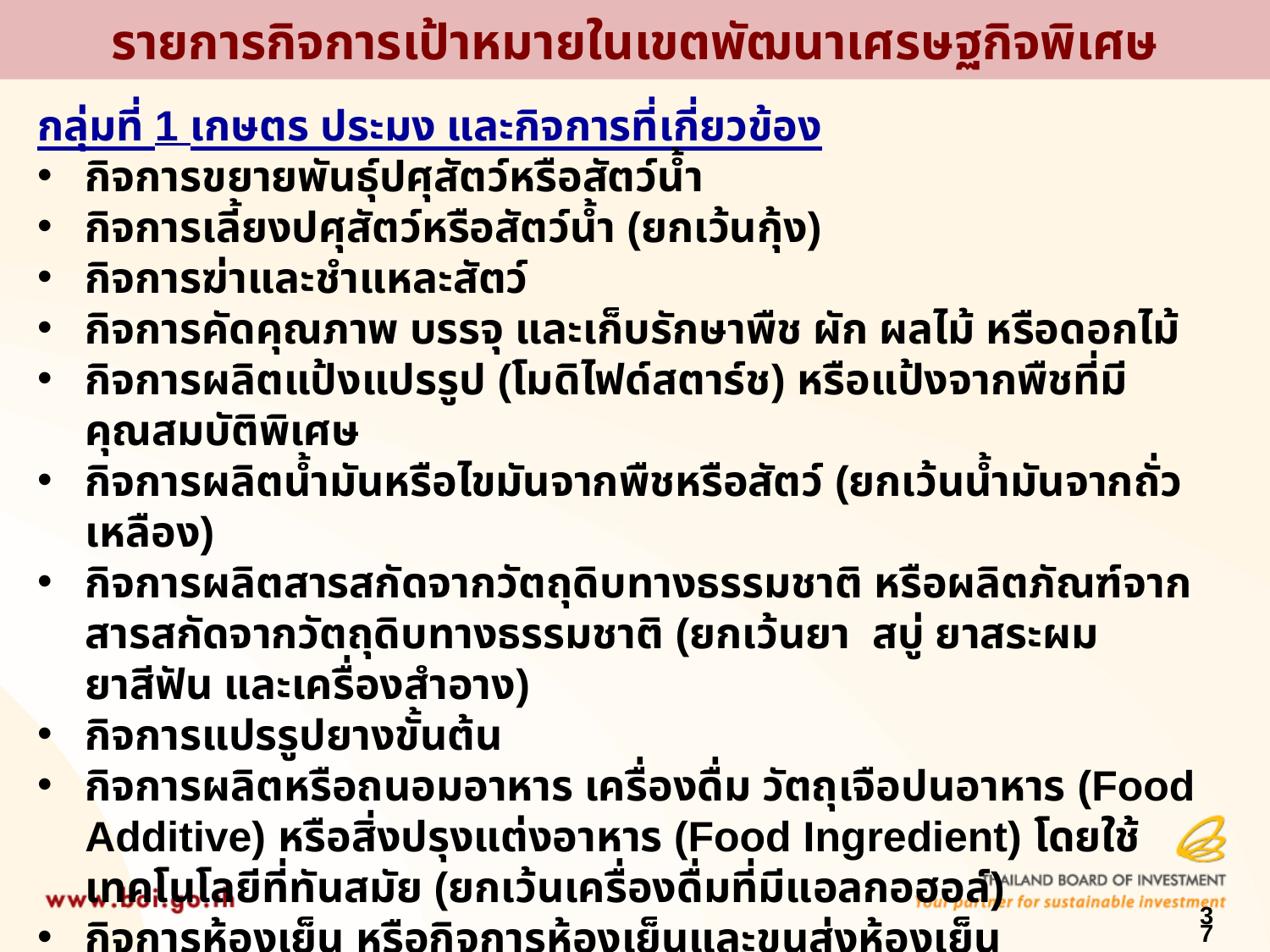

รายการกิจการเป้าหมายในเขตพัฒนาเศรษฐกิจพิเศษ
กลุ่มที่ 1 เกษตร ประมง และกิจการที่เกี่ยวข้อง
กิจการขยายพันธุ์ปศุสัตว์หรือสัตว์น้ำ
กิจการเลี้ยงปศุสัตว์หรือสัตว์น้ำ (ยกเว้นกุ้ง)
กิจการฆ่าและชำแหละสัตว์
กิจการคัดคุณภาพ บรรจุ และเก็บรักษาพืช ผัก ผลไม้ หรือดอกไม้
กิจการผลิตแป้งแปรรูป (โมดิไฟด์สตาร์ช) หรือแป้งจากพืชที่มีคุณสมบัติพิเศษ
กิจการผลิตน้ำมันหรือไขมันจากพืชหรือสัตว์ (ยกเว้นน้ำมันจากถั่วเหลือง)
กิจการผลิตสารสกัดจากวัตถุดิบทางธรรมชาติ หรือผลิตภัณฑ์จากสารสกัดจากวัตถุดิบทางธรรมชาติ (ยกเว้นยา  สบู่ ยาสระผม ยาสีฟัน และเครื่องสำอาง)
กิจการแปรรูปยางขั้นต้น
กิจการผลิตหรือถนอมอาหาร เครื่องดื่ม วัตถุเจือปนอาหาร (Food Additive) หรือสิ่งปรุงแต่งอาหาร (Food Ingredient) โดยใช้เทคโนโลยีที่ทันสมัย (ยกเว้นเครื่องดื่มที่มีแอลกอฮอล์)
กิจการห้องเย็น หรือกิจการห้องเย็นและขนส่งห้องเย็น
กิจการศูนย์กลางการค้าสินค้าเกษตร
กิจการอบพืชและไซโล
กิจการผลิตผลิตภัณฑ์จากผลพลอยได้หรือเศษวัสดุทางการเกษตร
37